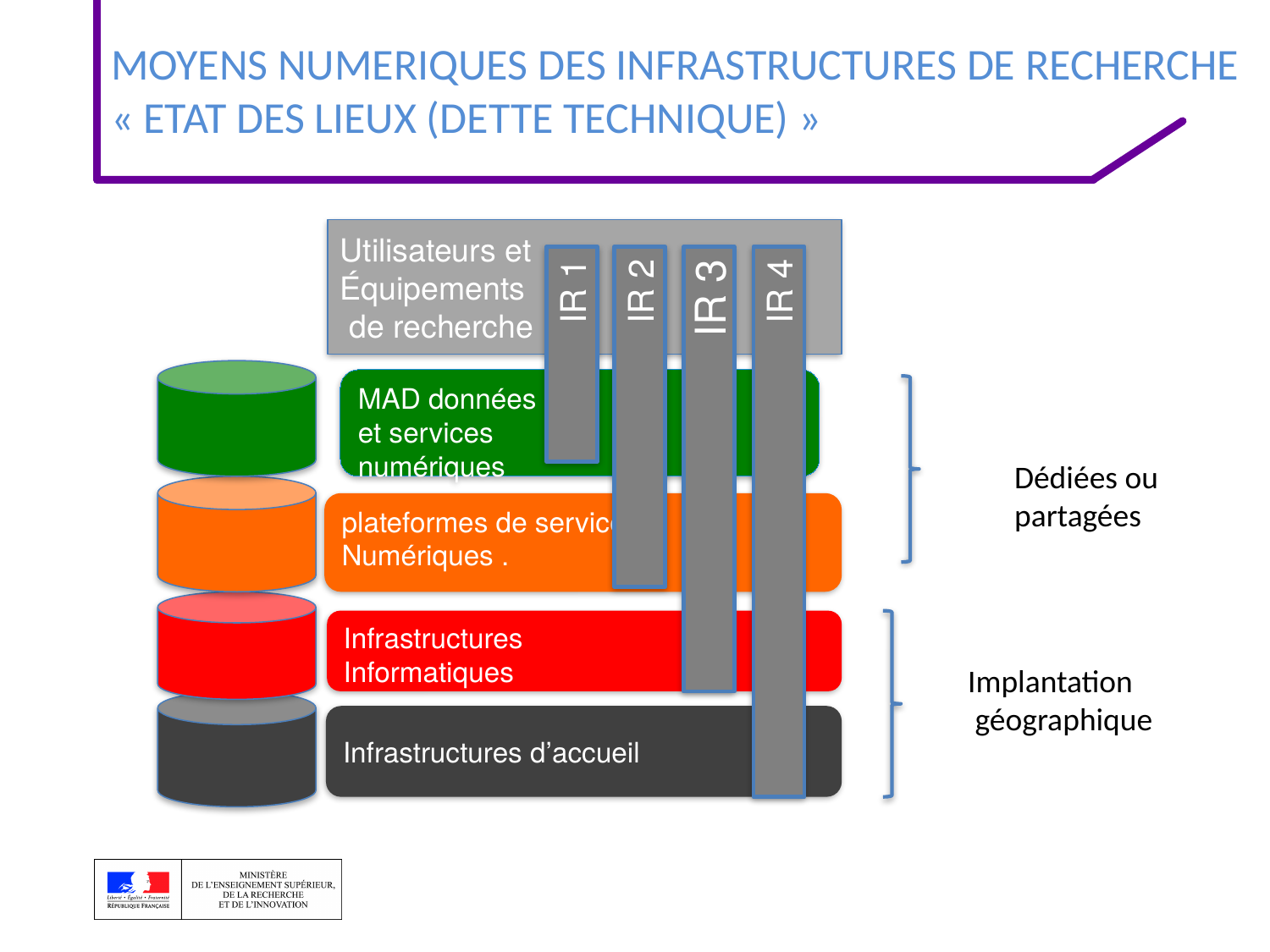

# MOYENS NUMERIQUES des INFRASTRUCTURES DE RECHERCHE  « etat des lieux (DETTE TECHNIQUE) »
Utilisateurs et
Équipements
 de recherche
IR 1

IR 2
IR 3

plateformes de services
Numériques .
IR 4

Infrastructures
Informatiques

Infrastructures d’accueil
MAD données
et services
numériques

Dédiées ou partagées

Implantation
 géographique